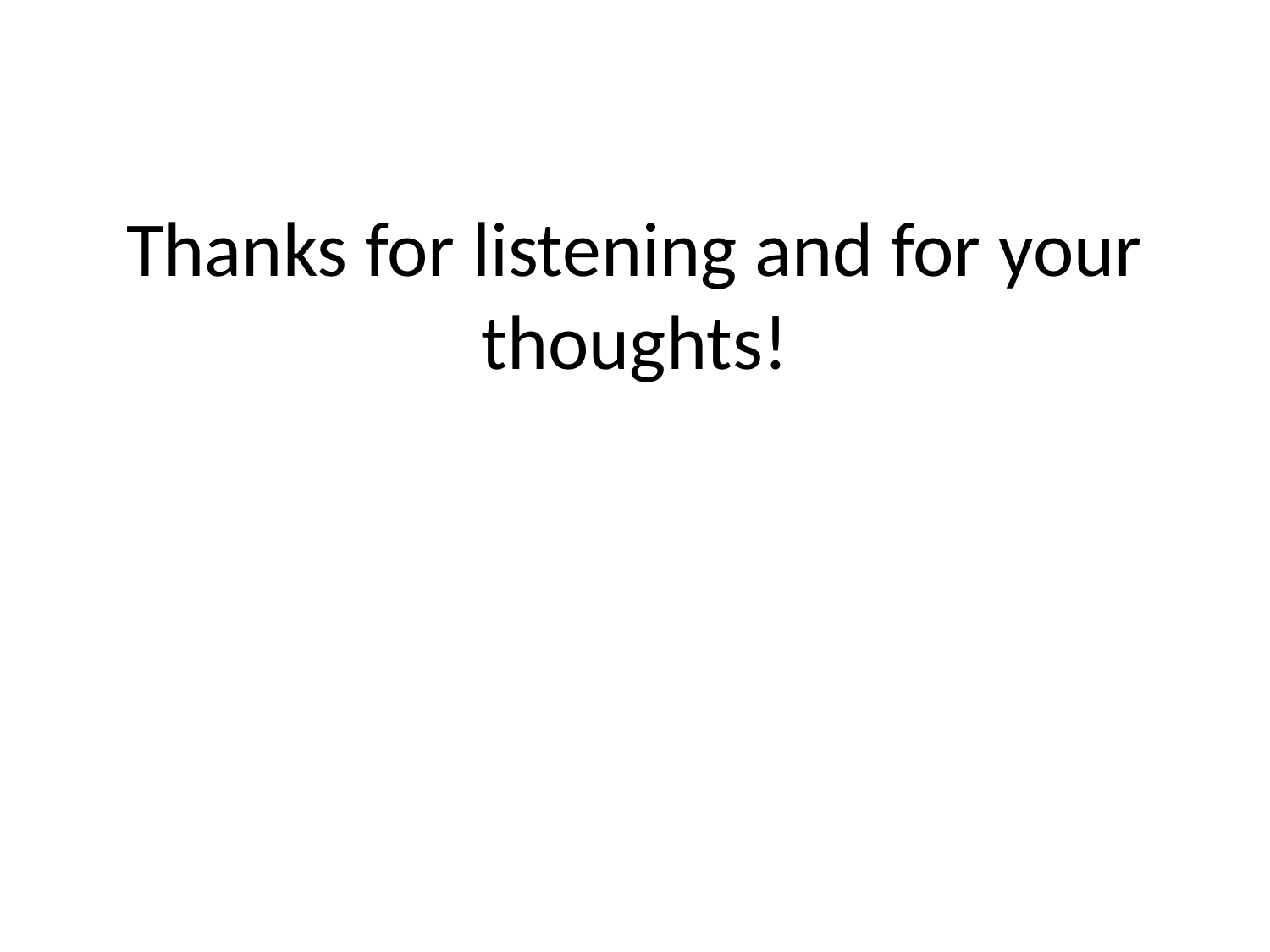

# Thanks for listening and for your thoughts!